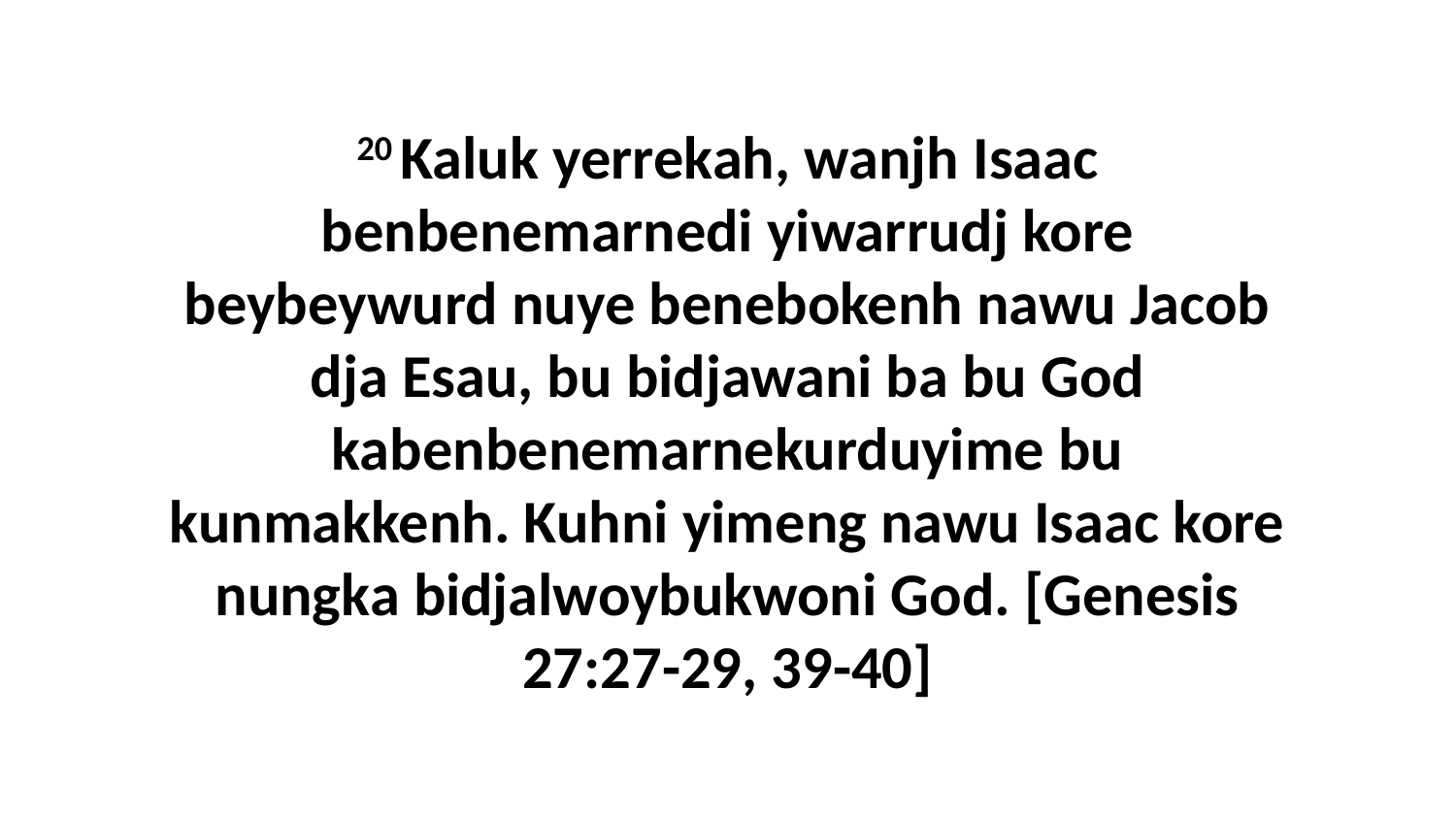

20 Kaluk yerrekah, wanjh Isaac benbenemarnedi yiwarrudj kore beybeywurd nuye benebokenh nawu Jacob dja Esau, bu bidjawani ba bu God kabenbenemarnekurduyime bu kunmakkenh. Kuhni yimeng nawu Isaac kore nungka bidjalwoybukwoni God. [Genesis 27:27-29, 39-40]